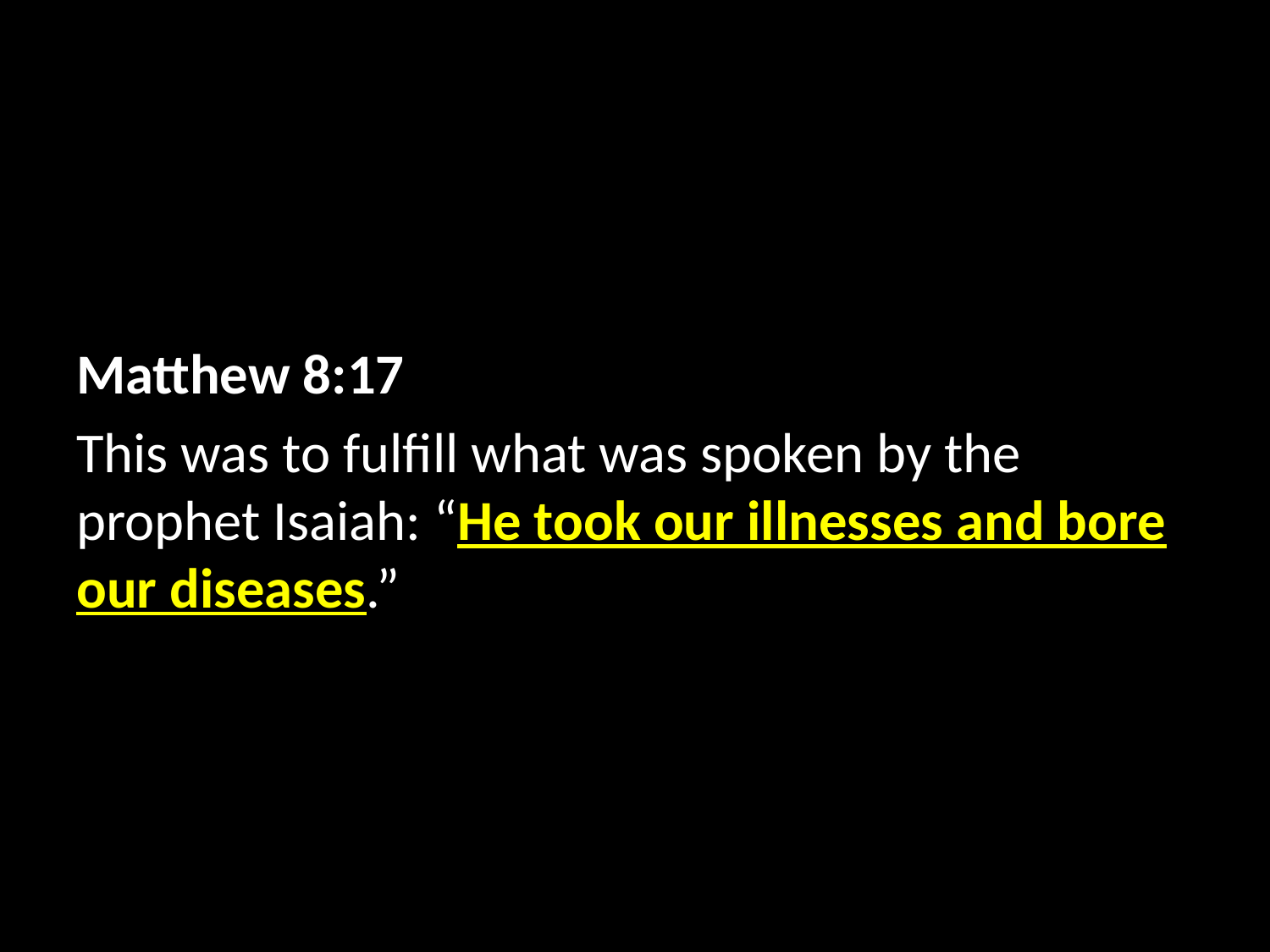

Matthew 8:17
This was to fulfill what was spoken by the prophet Isaiah: “He took our illnesses and bore our diseases.”